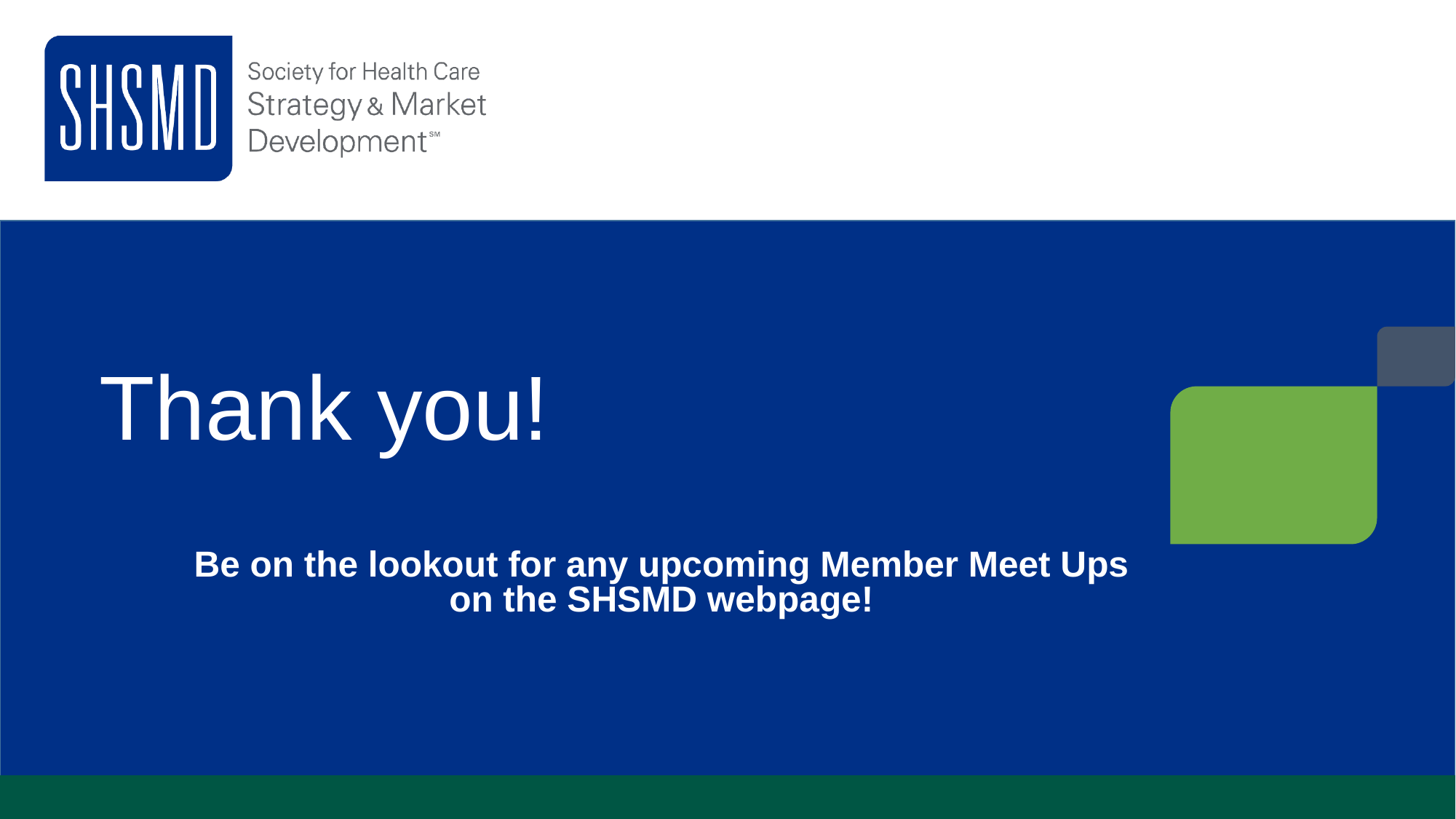

# Thank you!
Be on the lookout for any upcoming Member Meet Ups on the SHSMD webpage!